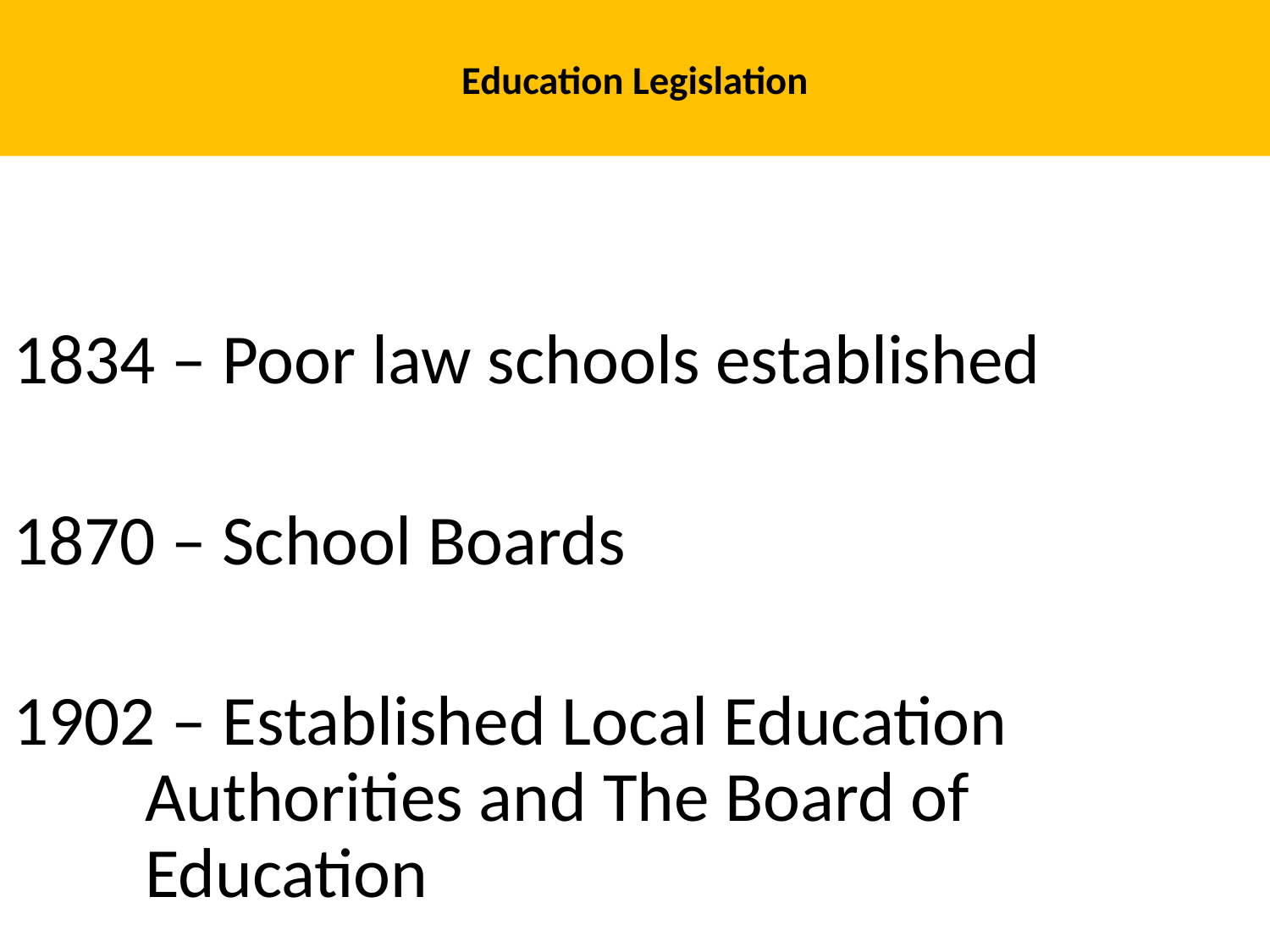

# Education Legislation

1834 – Poor law schools established

1870 – School Boards

1902 – Established Local Education     	  	     Authorities and The Board of    	  	     Education